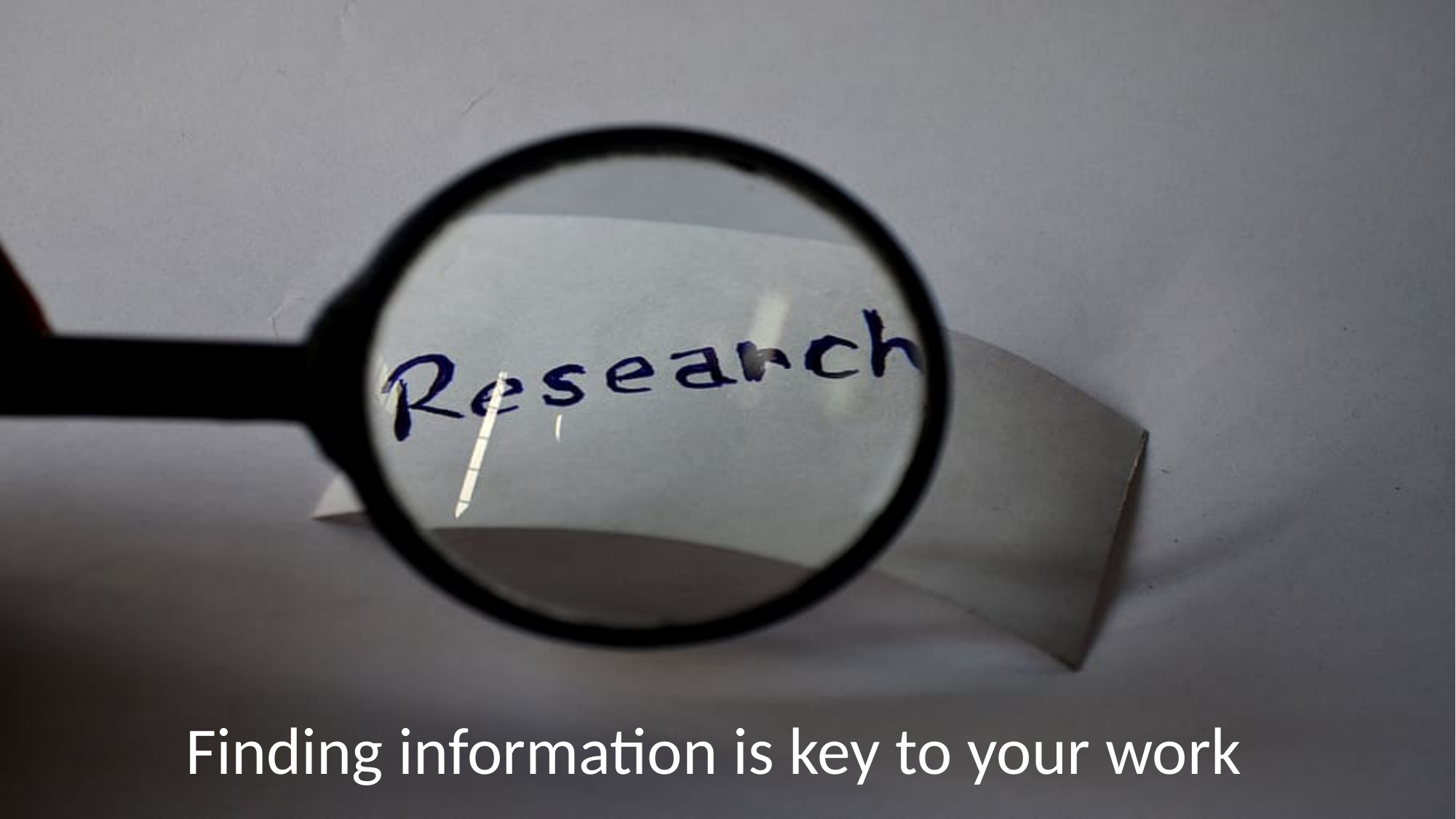

What is Discover?

Finding information is key to your work
# Finding information is key to your work